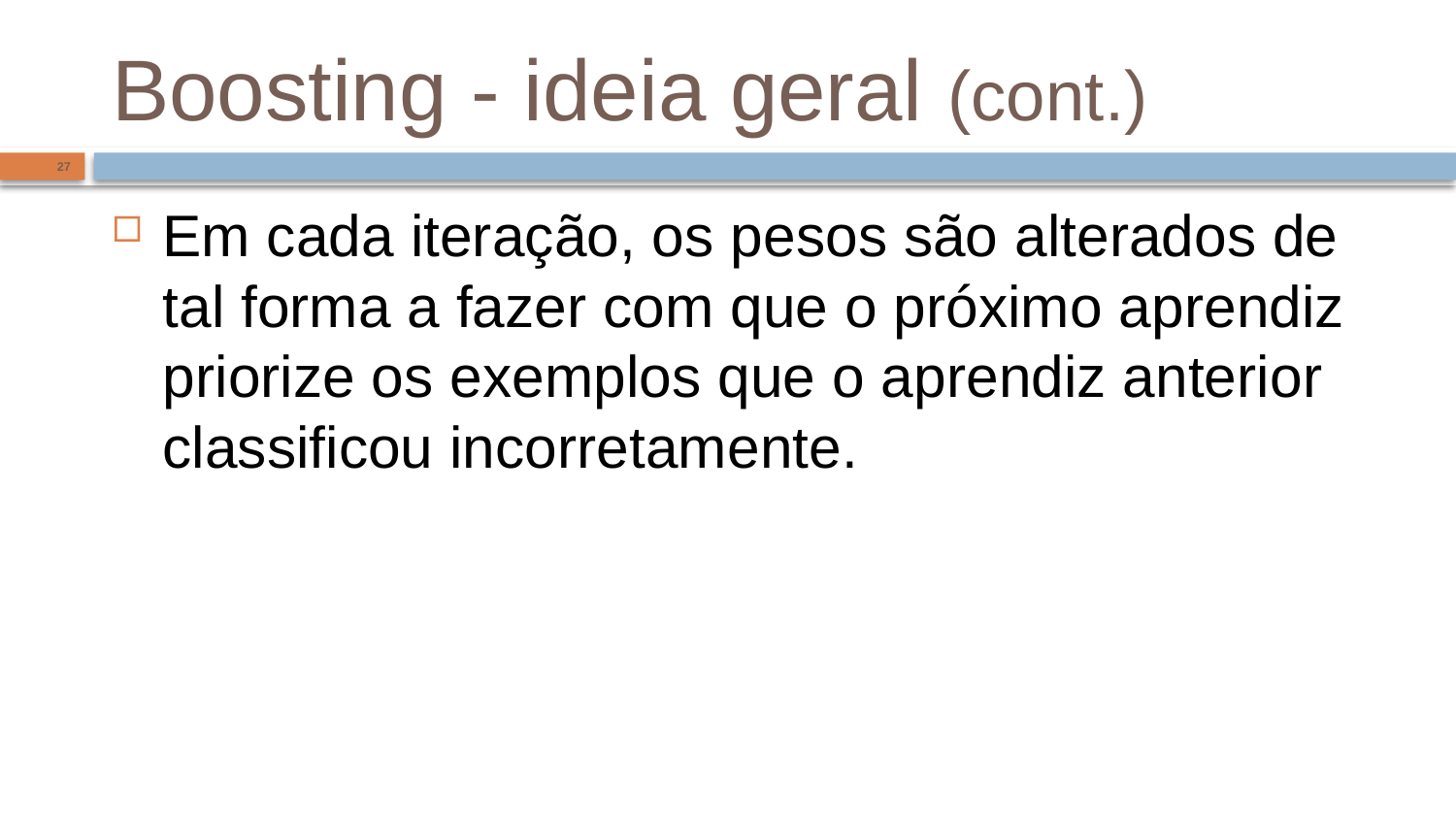

# Boosting - ideia geral (cont.)
27
Em cada iteração, os pesos são alterados de tal forma a fazer com que o próximo aprendiz priorize os exemplos que o aprendiz anterior classificou incorretamente.